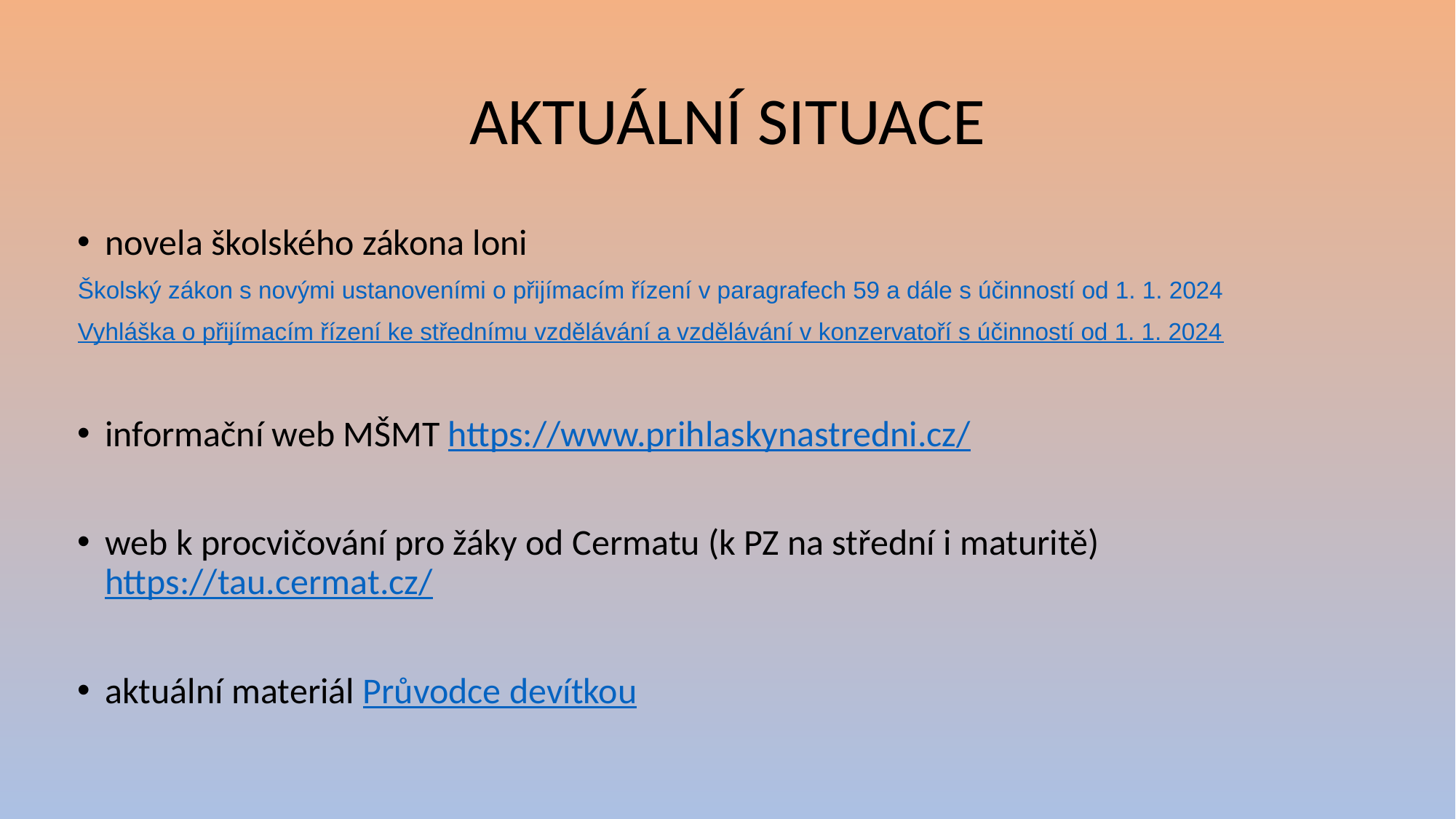

# AKTUÁLNÍ SITUACE
novela školského zákona loni
Školský zákon s novými ustanoveními o přijímacím řízení v paragrafech 59 a dále s účinností od 1. 1. 2024
Vyhláška o přijímacím řízení ke střednímu vzdělávání a vzdělávání v konzervatoří s účinností od 1. 1. 2024

informační web MŠMT https://www.prihlaskynastredni.cz/

web k procvičování pro žáky od Cermatu (k PZ na střední i maturitě) https://tau.cermat.cz/

aktuální materiál Průvodce devítkou